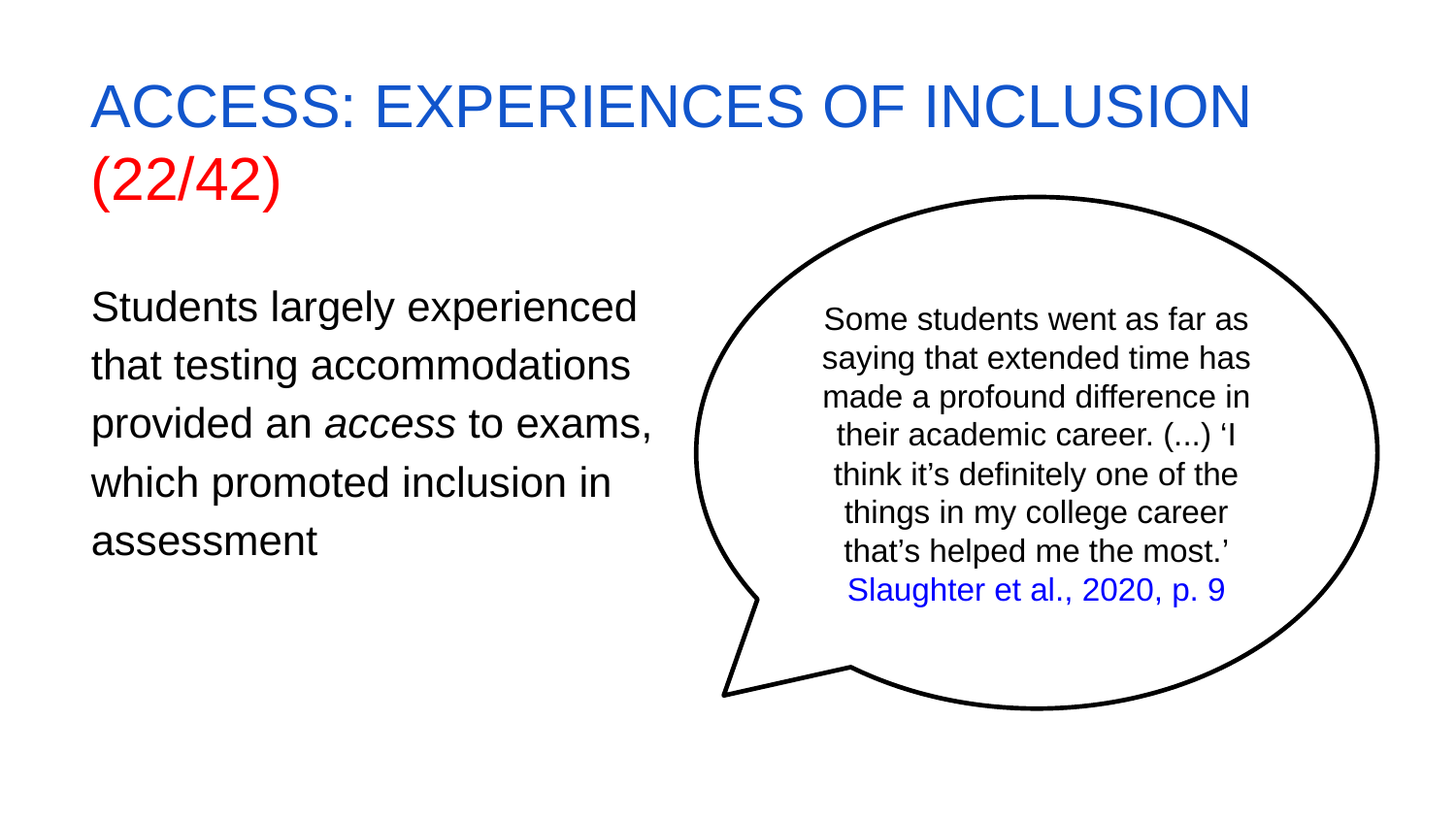

# ACCESS: EXPERIENCES OF INCLUSION (22/42)
Some students went as far as saying that extended time has made a profound difference in their academic career. (...) ‘I think it’s definitely one of the things in my college career that’s helped me the most.’
Slaughter et al., 2020, p. 9
Students largely experienced that testing accommodations provided an access to exams, which promoted inclusion in assessment